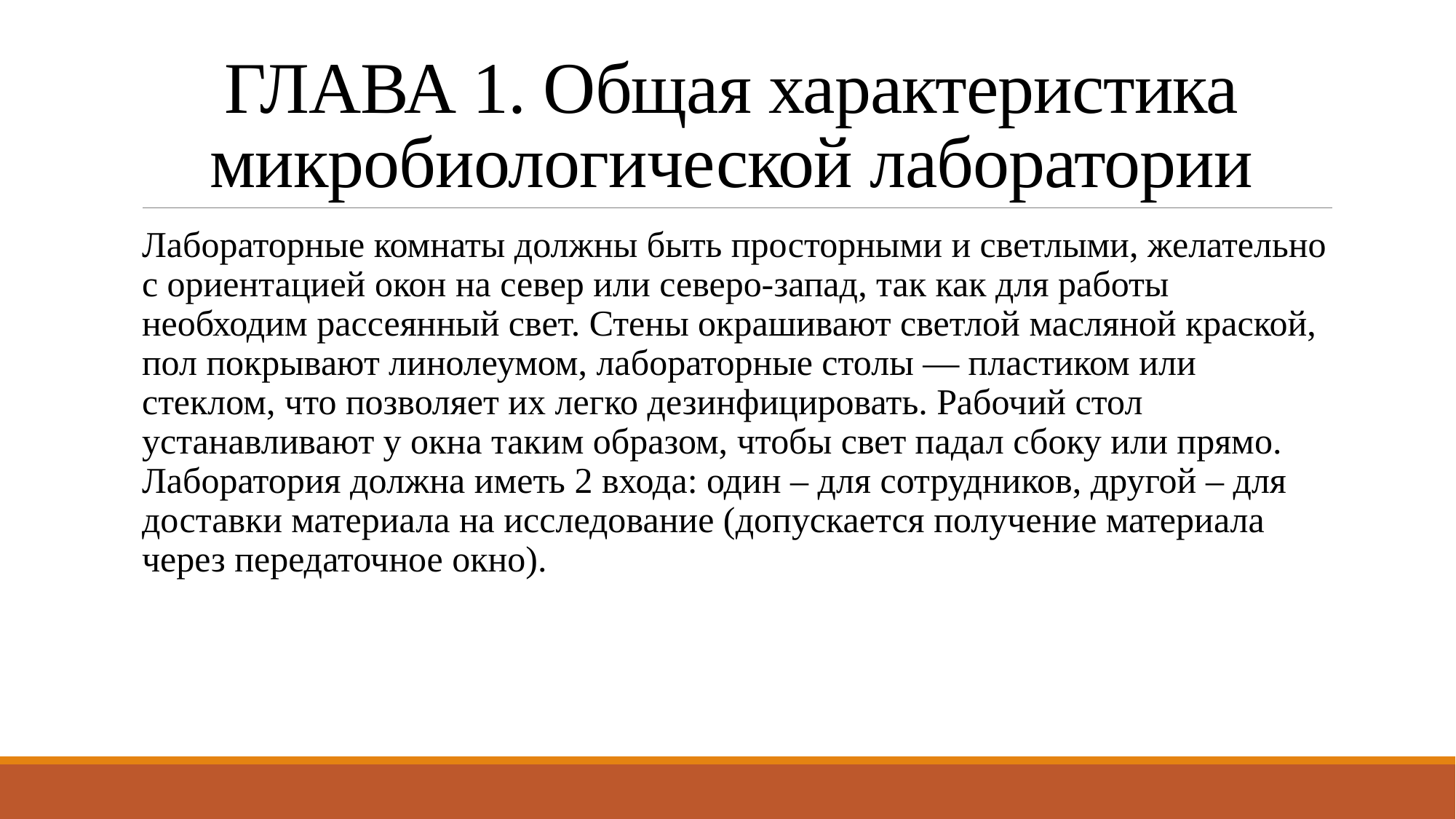

# ГЛАВА 1. Общая характеристика микробиологической лаборатории
Лабораторные комнаты должны быть просторными и светлыми, желательно с ориентацией окон на север или северо-запад, так как для работы необходим рассеянный свет. Стены окрашивают светлой масляной краской, пол покрывают линолеумом, лабораторные столы — пластиком или стеклом, что позволяет их легко дезинфицировать. Рабочий стол устанавливают у окна таким образом, чтобы свет падал сбоку или прямо. Лаборатория должна иметь 2 входа: один – для сотрудников, другой – для доставки материала на исследование (допускается получение материала через передаточное окно).